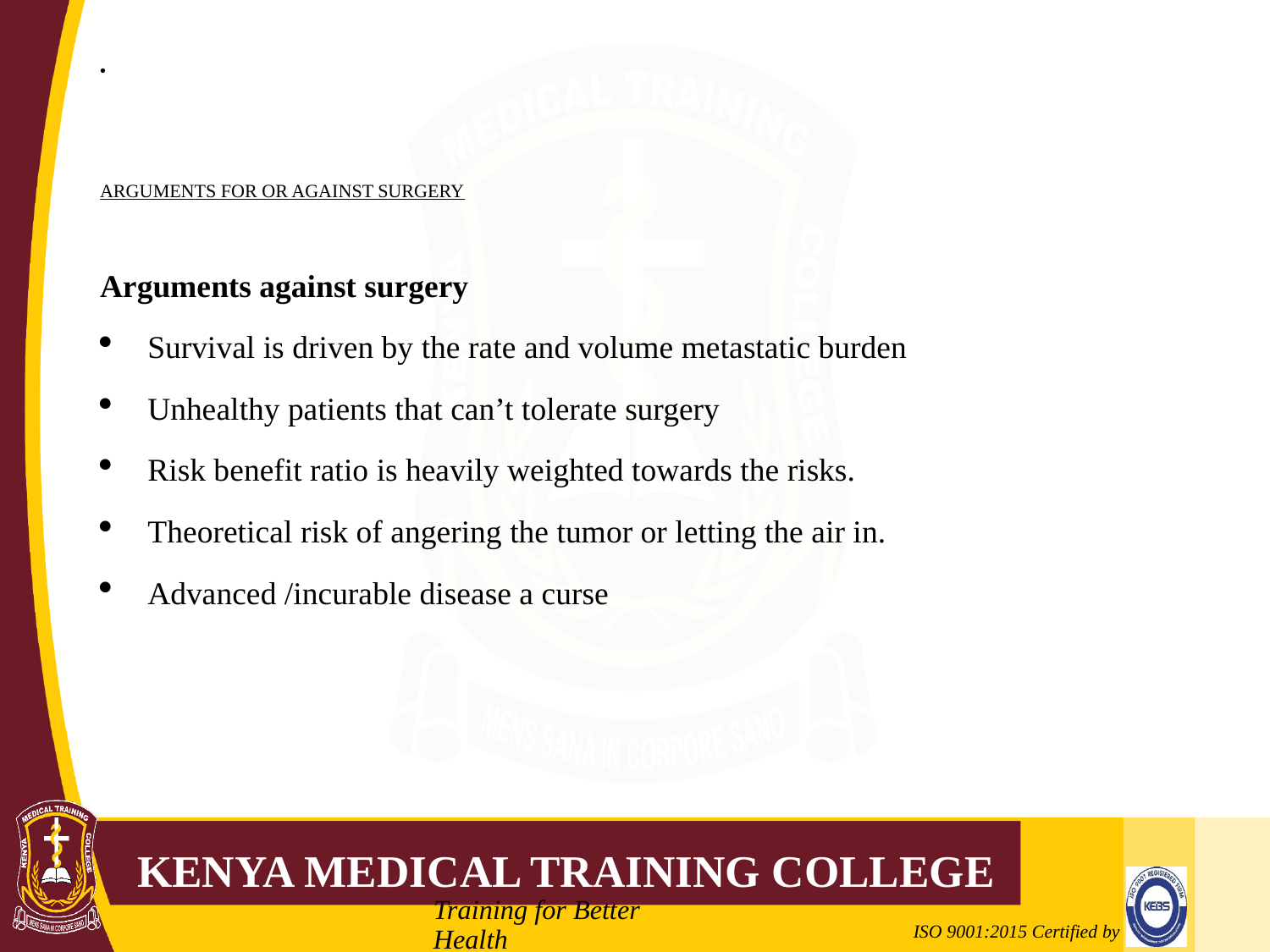

# ARGUMENTS FOR OR AGAINST SURGERY
Arguments against surgery
Survival is driven by the rate and volume metastatic burden
Unhealthy patients that can’t tolerate surgery
Risk benefit ratio is heavily weighted towards the risks.
Theoretical risk of angering the tumor or letting the air in.
Advanced /incurable disease a curse